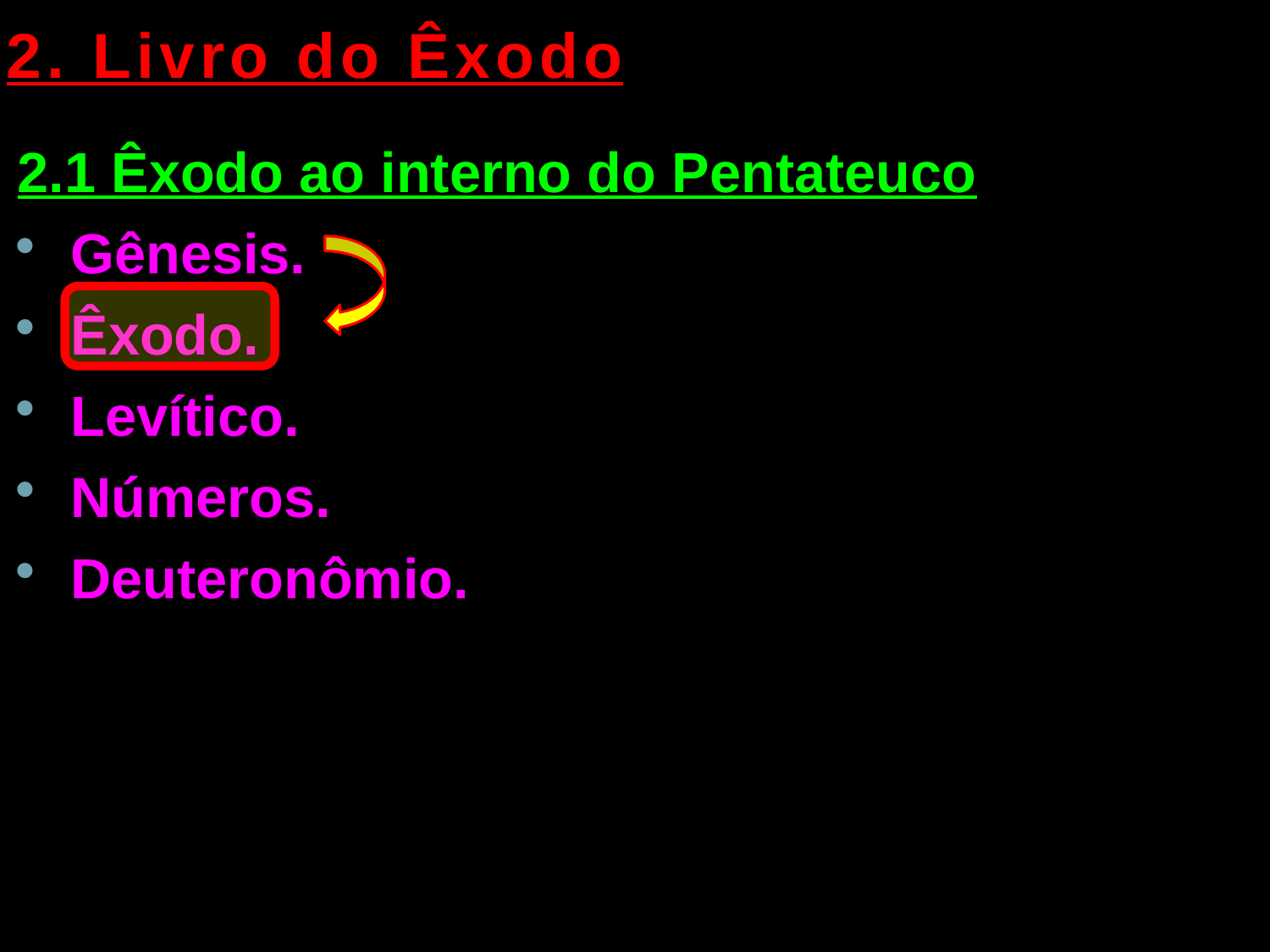

# 2. Livro do Êxodo
2.1 Êxodo ao interno do Pentateuco
Gênesis.
Êxodo.
Levítico.
Números.
Deuteronômio.